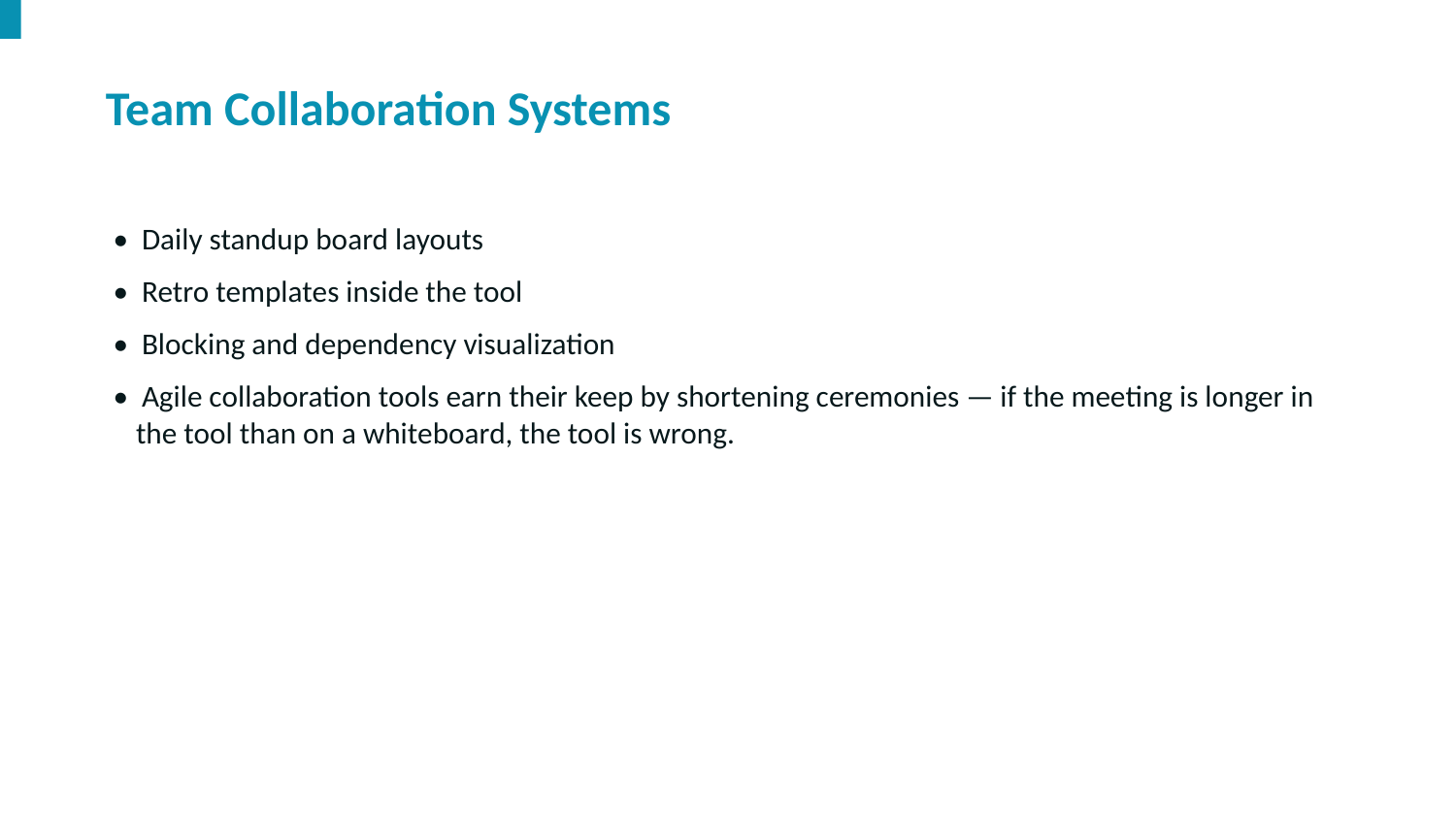

Team Collaboration Systems
•  Daily standup board layouts
•  Retro templates inside the tool
•  Blocking and dependency visualization
•  Agile collaboration tools earn their keep by shortening ceremonies — if the meeting is longer in the tool than on a whiteboard, the tool is wrong.